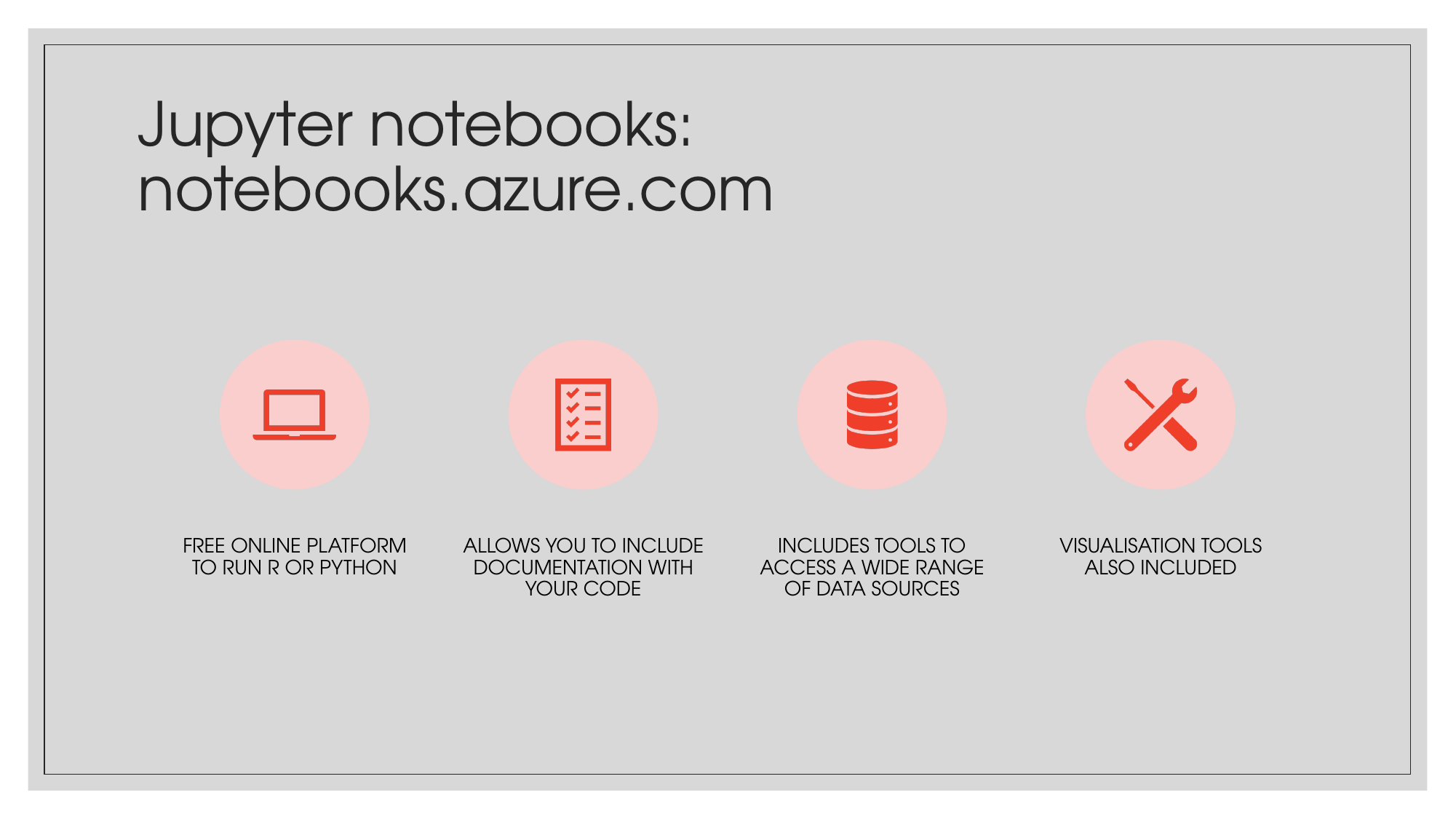

# Jupyter notebooks: notebooks.azure.com
Free online platform to run R or Python
Allows you to include documentation with your code
Includes tools to access a wide range of data sources
Visualisation tools also included